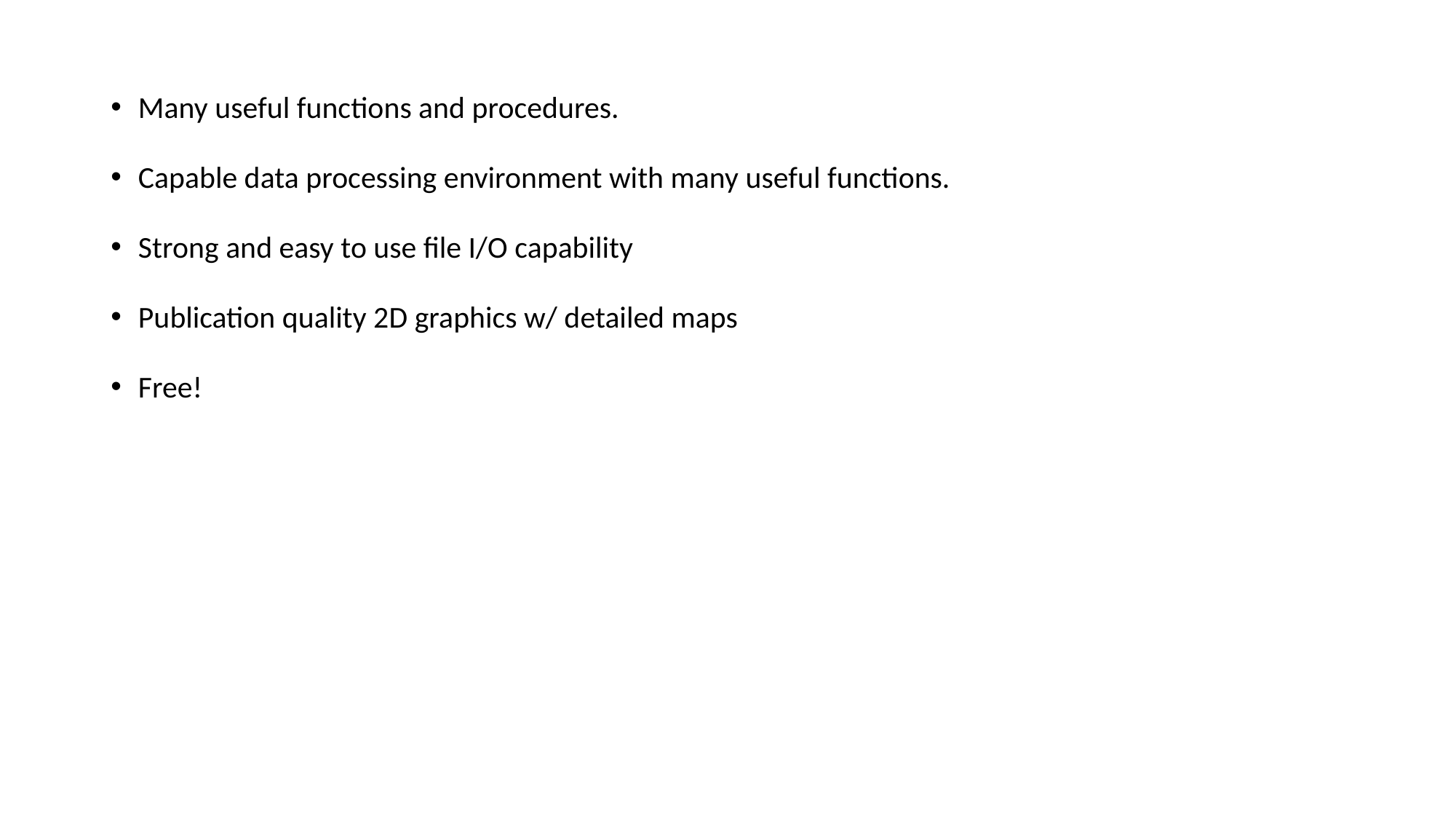

Many useful functions and procedures.
Capable data processing environment with many useful functions.
Strong and easy to use file I/O capability
Publication quality 2D graphics w/ detailed maps
Free!